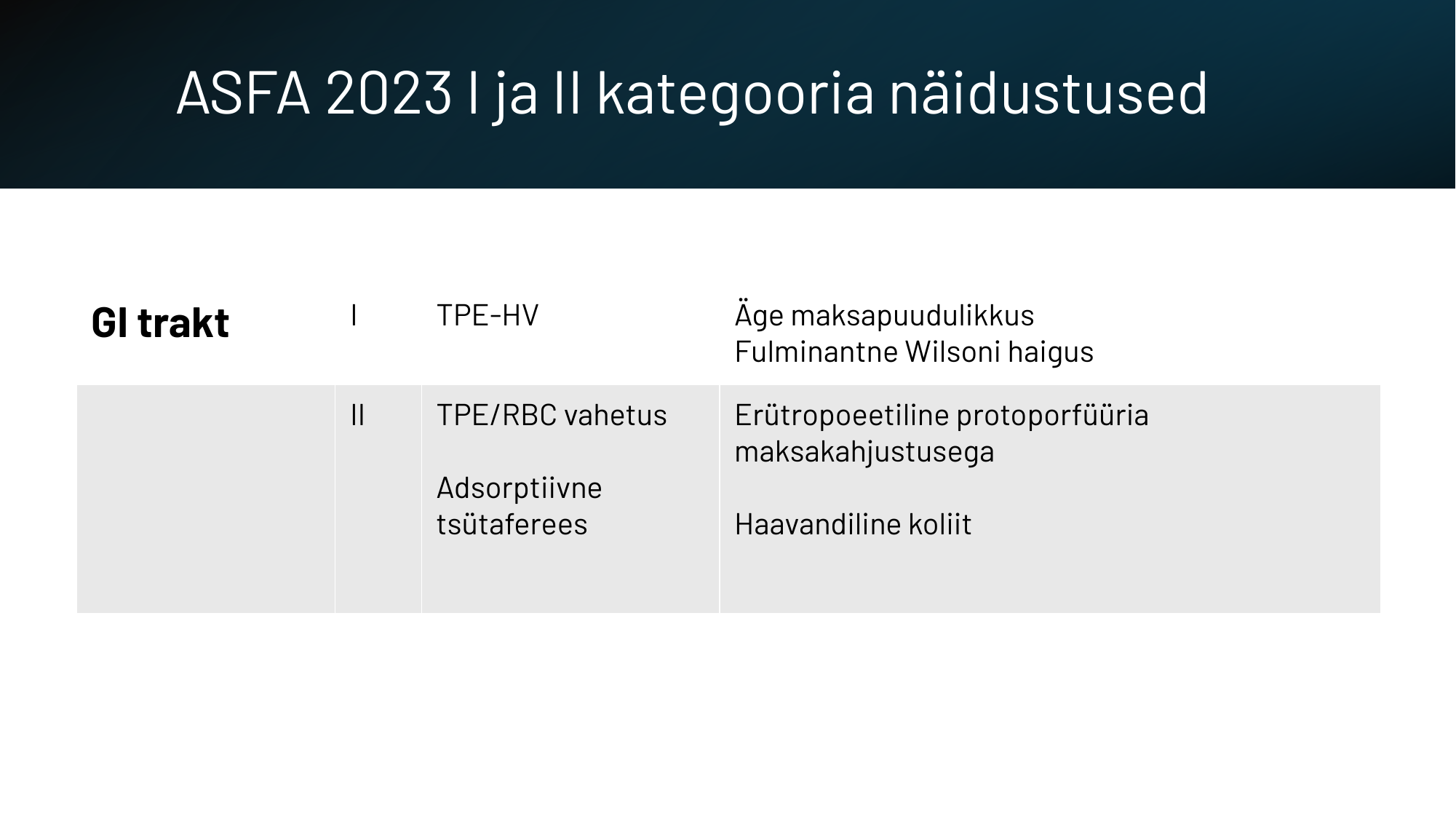

# ASFA 2023 I ja II kategooria näidustused
| GI trakt | I | TPE-HV | Äge maksapuudulikkus  Fulminantne Wilsoni haigus |
| --- | --- | --- | --- |
|  | II | TPE/RBC vahetus  Adsorptiivne tsütaferees | Erütropoeetiline protoporfüüria maksakahjustusega  Haavandiline koliit |